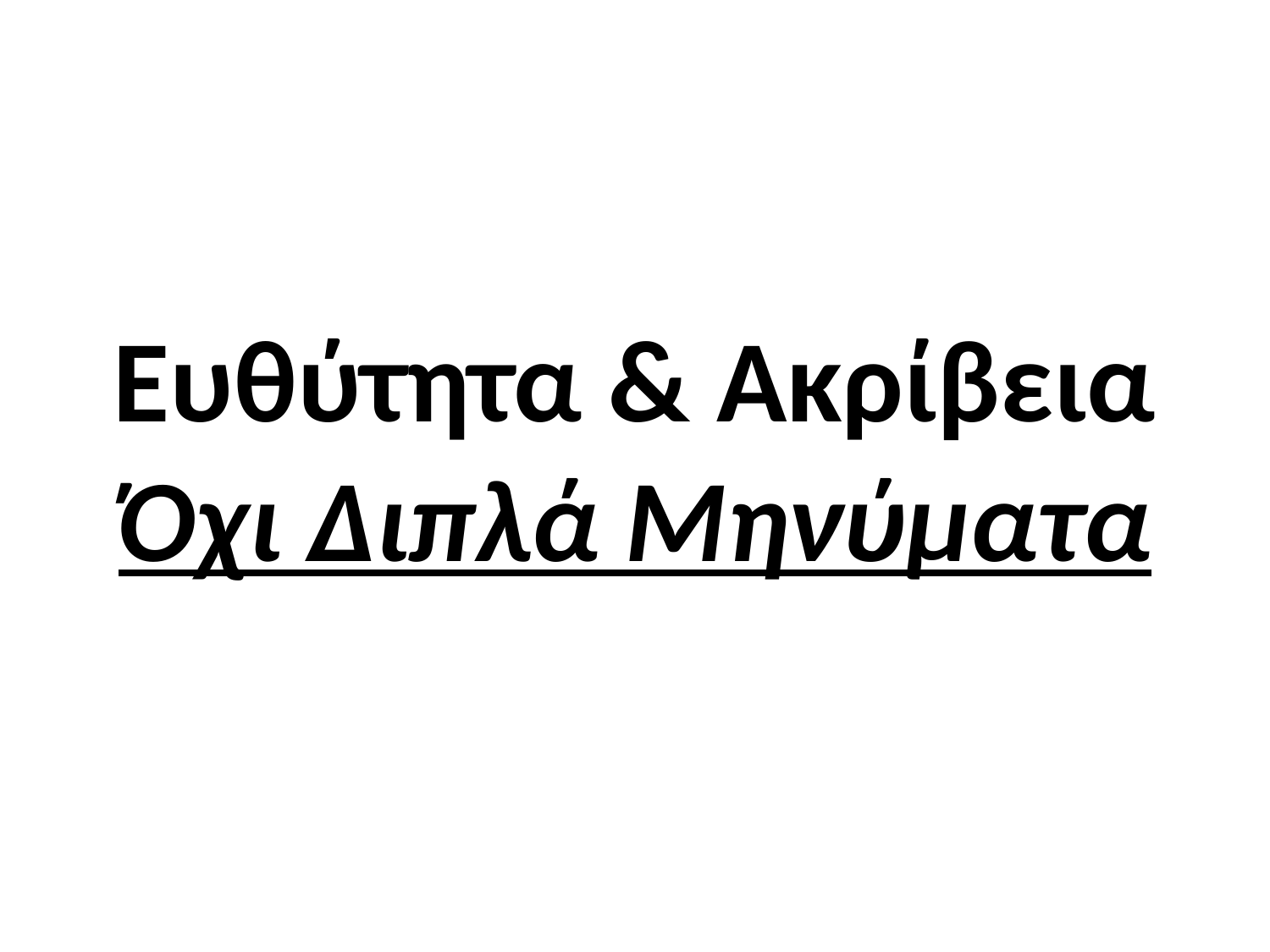

# Ευθύτητα & Ακρίβεια Όχι Διπλά Μηνύματα